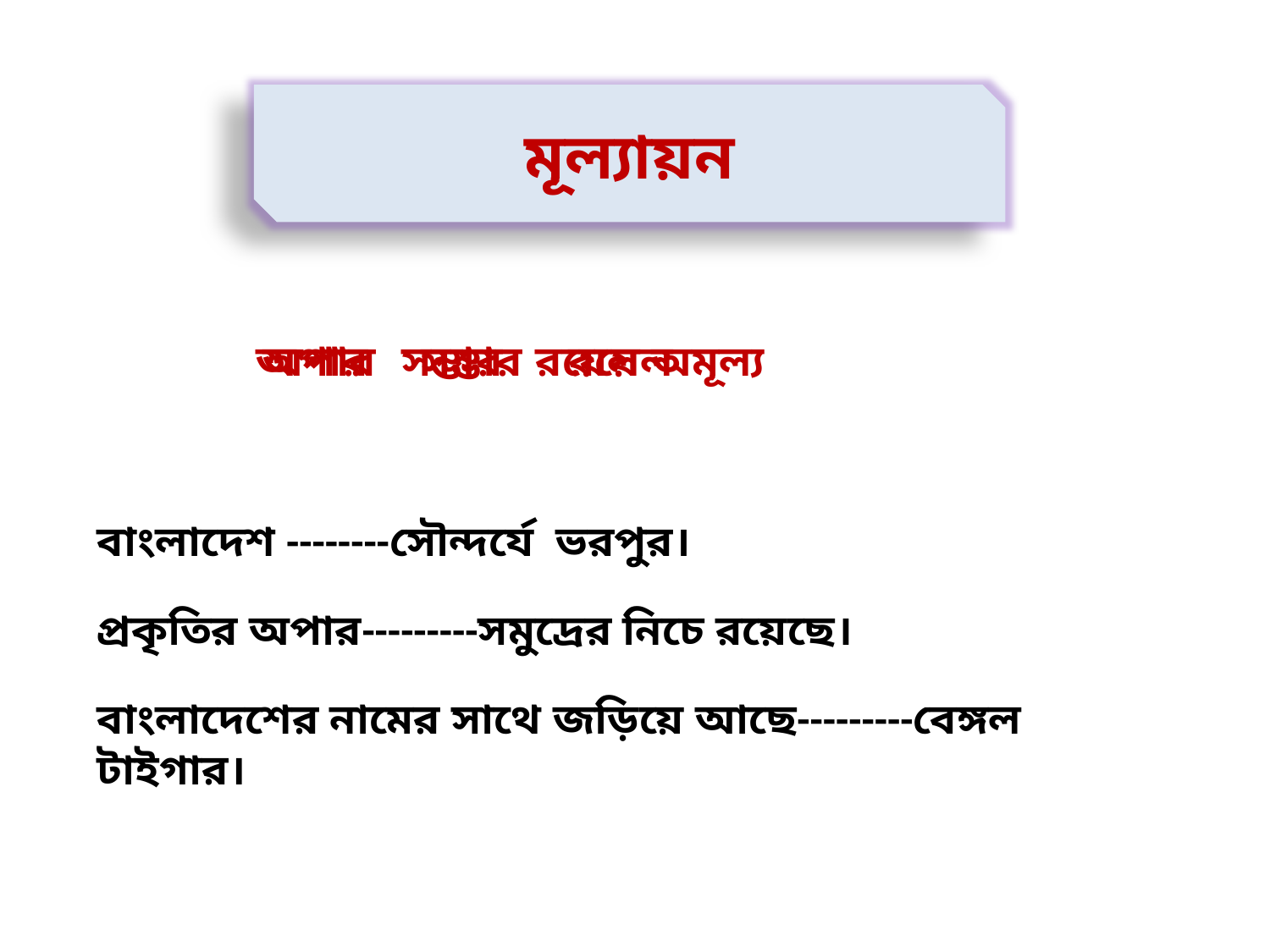

মূল্যায়ন
অপার   সম্ভার   রয়েল অমূল্য
অপার
সম্ভার
রয়েল
বাংলাদেশ --------সৌন্দর্যে  ভরপুর।

প্রকৃতির অপার---------সমুদ্রের নিচে রয়েছে।

বাংলাদেশের নামের সাথে জড়িয়ে আছে---------বেঙ্গল টাইগার।